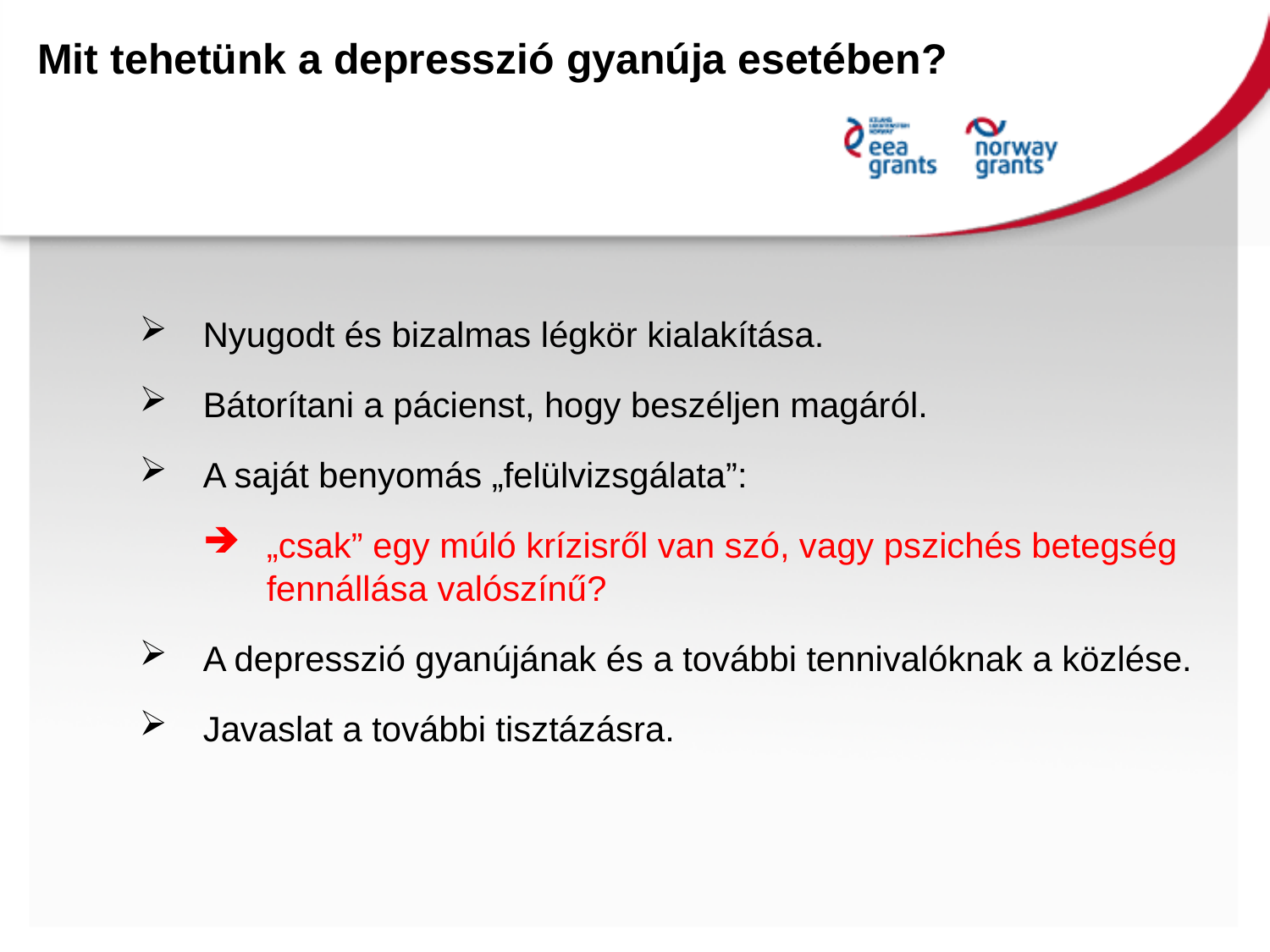

Mit tehetünk a depresszió gyanúja esetében?

Nyugodt és bizalmas légkör kialakítása.
Bátorítani a pácienst, hogy beszéljen magáról.
A saját benyomás „felülvizsgálata”:
„csak” egy múló krízisről van szó, vagy pszichés betegség fennállása valószínű?
A depresszió gyanújának és a további tennivalóknak a közlése.
Javaslat a további tisztázásra.